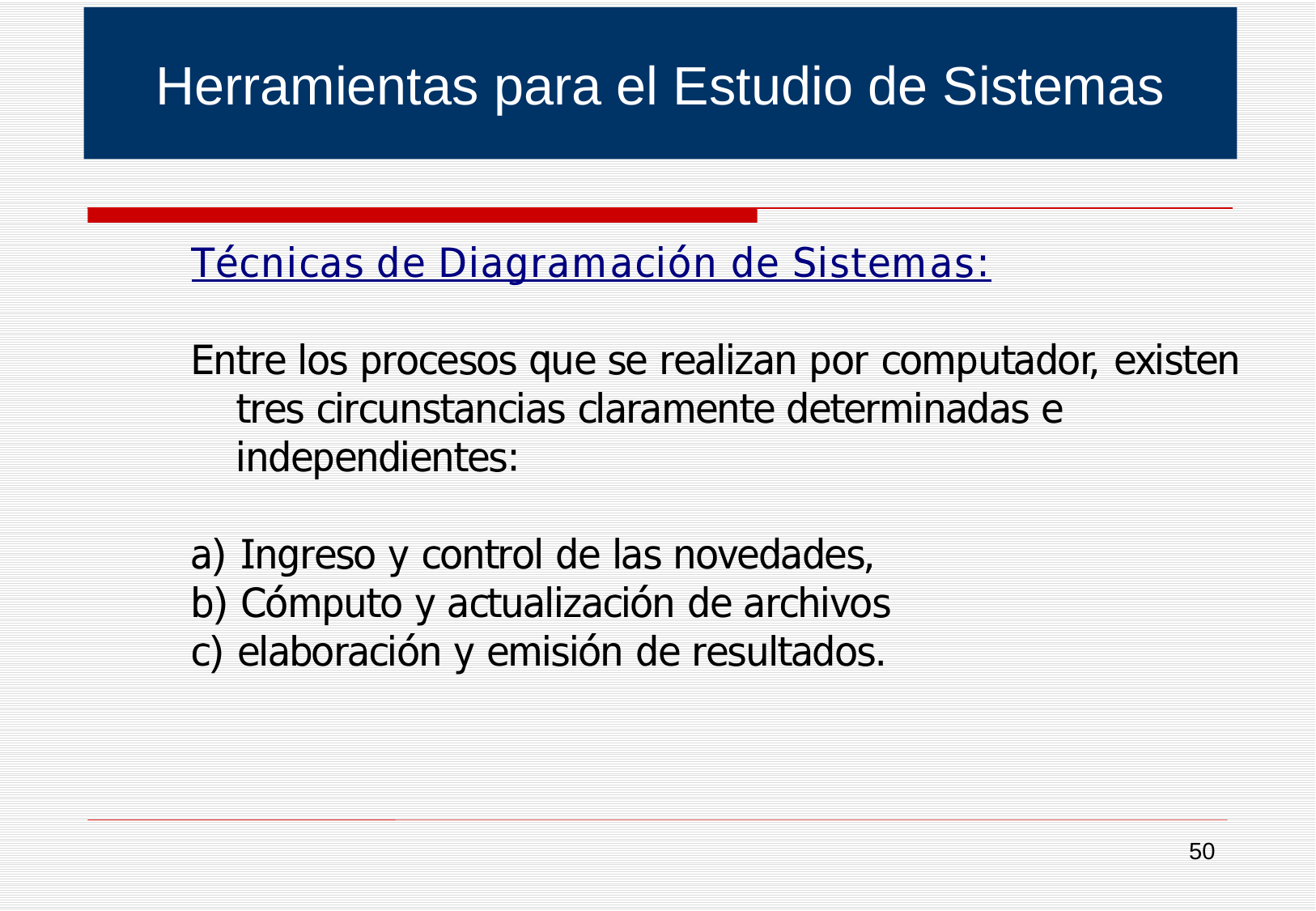

Herramientas para el Estudio de Sistemas
Técnicas de Diagramación de Sistemas:

Entre los procesos que se realizan por computador, existen tres circunstancias claramente determinadas e independientes:

a) Ingreso y control de las novedades,
b) Cómputo y actualización de archivos
c) elaboración y emisión de resultados.
50